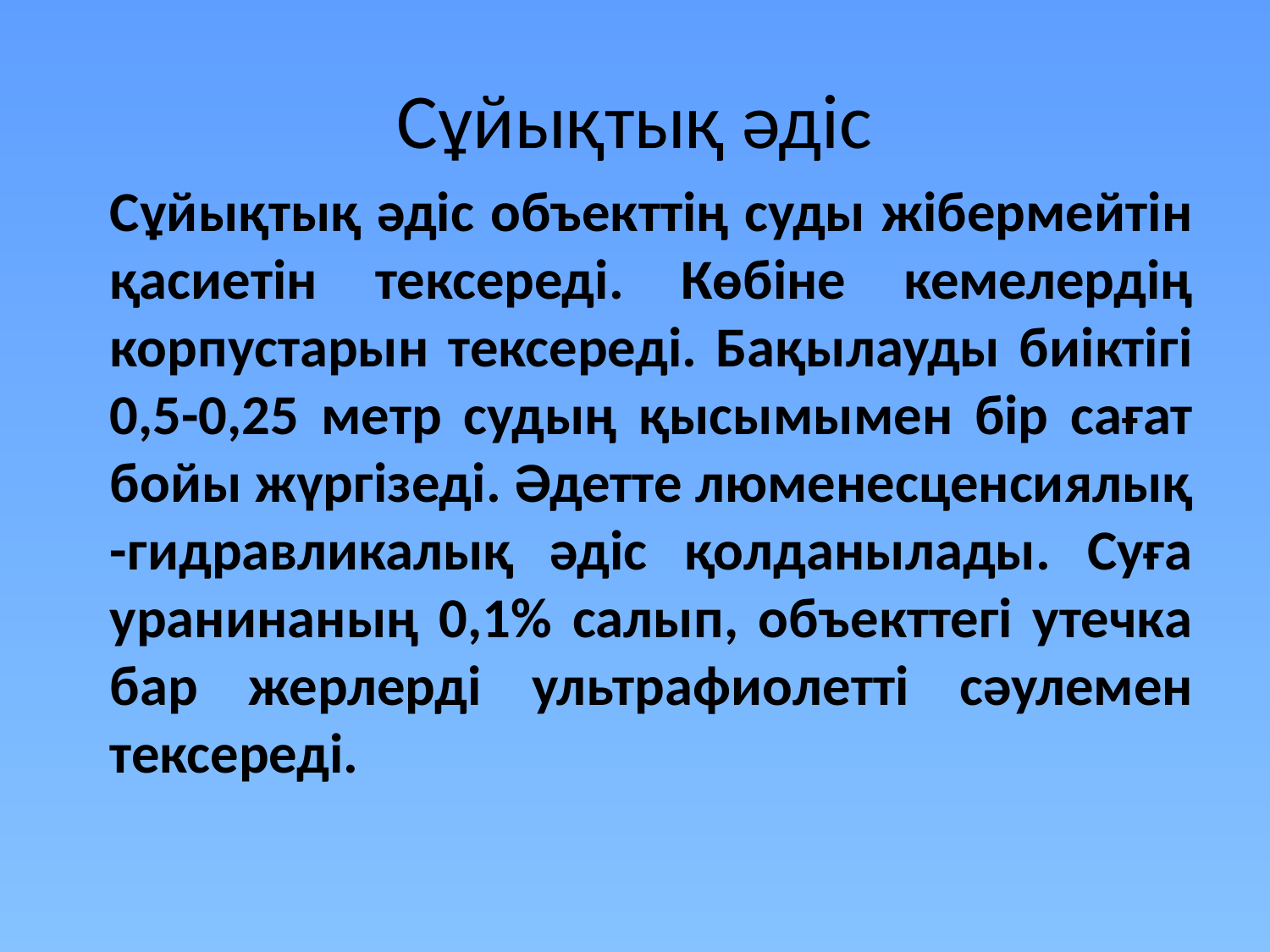

# Сұйықтық әдіс
   Сұйықтық әдіс объекттің суды жібермейтін қасиетін тексереді. Көбіне кемелердің корпустарын тексереді. Бақылауды биіктігі 0,5-0,25 метр судың қысымымен бір сағат бойы жүргізеді. Әдетте люменесценсиялық -гидравликалық әдіс қолданылады. Суға уранинаның 0,1% салып, объекттегі утечка бар жерлерді ультрафиолетті сәулемен тексереді.